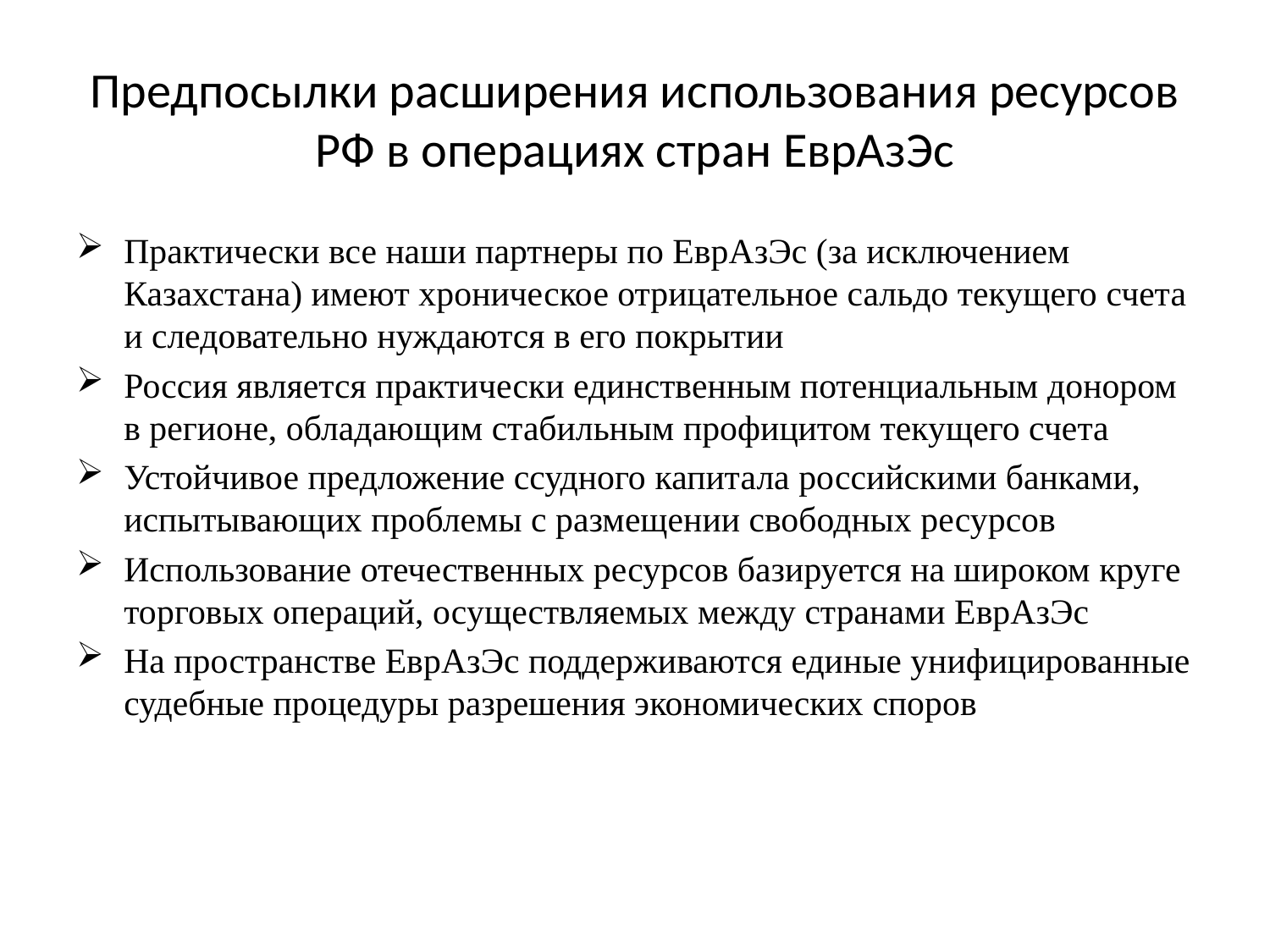

# Предпосылки расширения использования ресурсов РФ в операциях стран ЕврАзЭс
Практически все наши партнеры по ЕврАзЭс (за исключением Казахстана) имеют хроническое отрицательное сальдо текущего счета и следовательно нуждаются в его покрытии
Россия является практически единственным потенциальным донором в регионе, обладающим стабильным профицитом текущего счета
Устойчивое предложение ссудного капитала российскими банками, испытывающих проблемы с размещении свободных ресурсов
Использование отечественных ресурсов базируется на широком круге торговых операций, осуществляемых между странами ЕврАзЭс
На пространстве ЕврАзЭс поддерживаются единые унифицированные судебные процедуры разрешения экономических споров